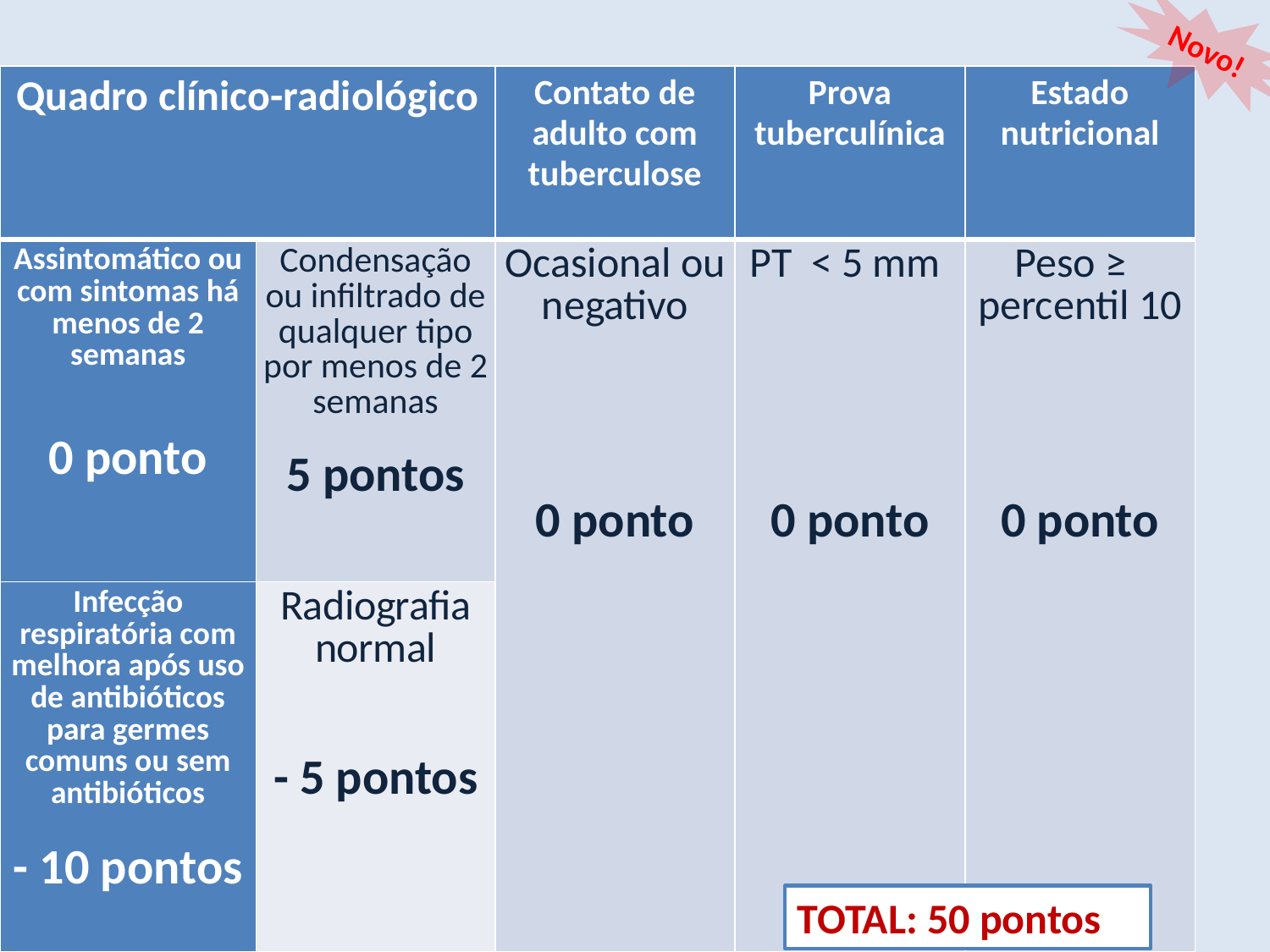

Novo!
| Quadro clínico-radiológico |  | Contato de adulto com tuberculose | Prova tuberculínica | Estado nutricional |
| --- | --- | --- | --- | --- |
| Assintomático ou com sintomas há menos de 2 semanas     0 ponto | Condensação ou infiltrado de qualquer tipo por menos de 2 semanas   5 pontos | Ocasional ou negativo         0 ponto | PT < 5 mm           0 ponto | Peso ≥ percentil 10         0 ponto |
| Infecção respiratória com melhora após uso de antibióticos para germes comuns ou sem antibióticos - 10 pontos | Radiografia normal      - 5 pontos |

TOTAL: 50 pontos